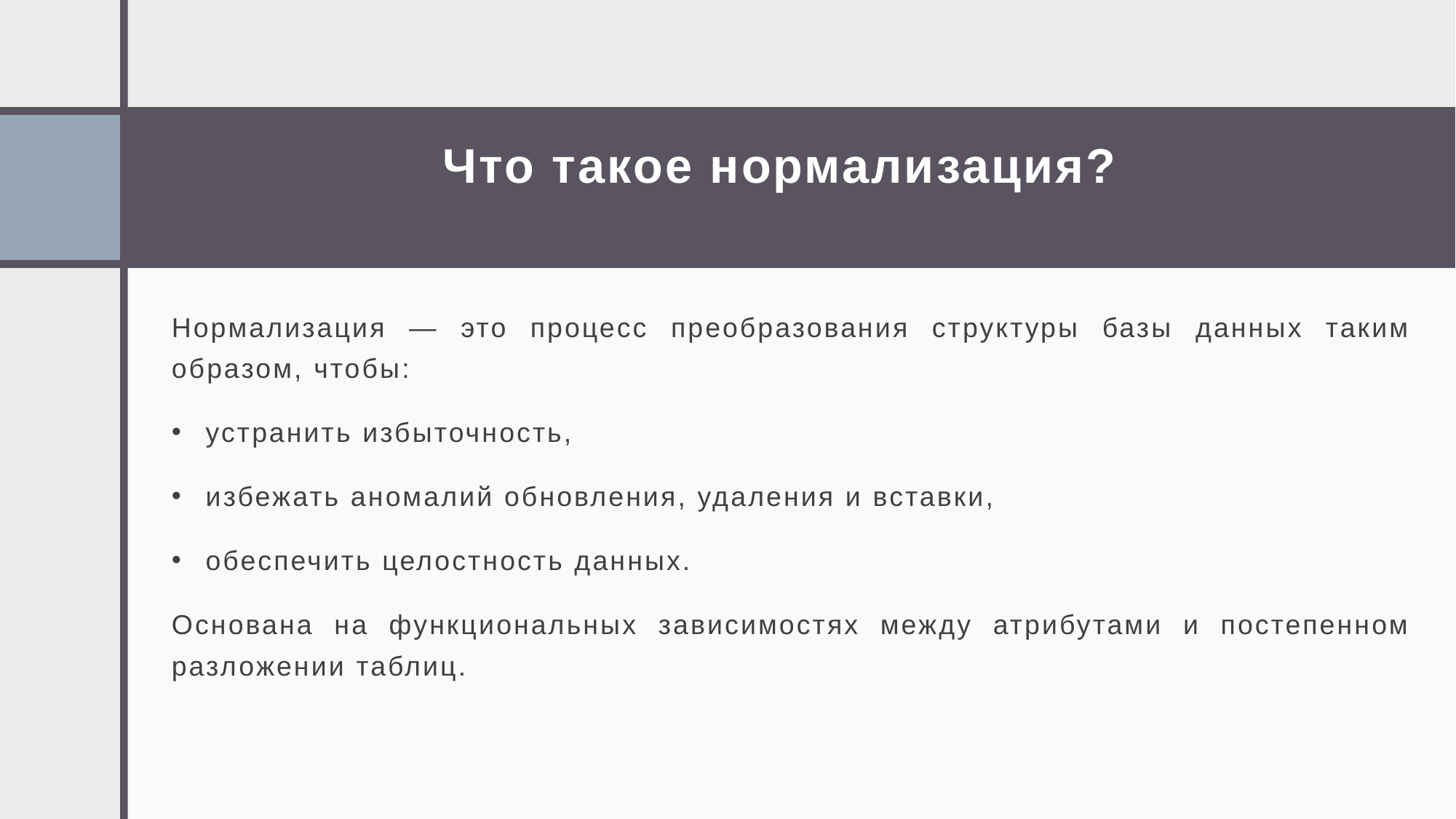

# Что такое нормализация?
Нормализация — это процесс преобразования структуры базы данных таким образом, чтобы:
устранить избыточность,
избежать аномалий обновления, удаления и вставки,
обеспечить целостность данных.
Основана на функциональных зависимостях между атрибутами и постепенном разложении таблиц.